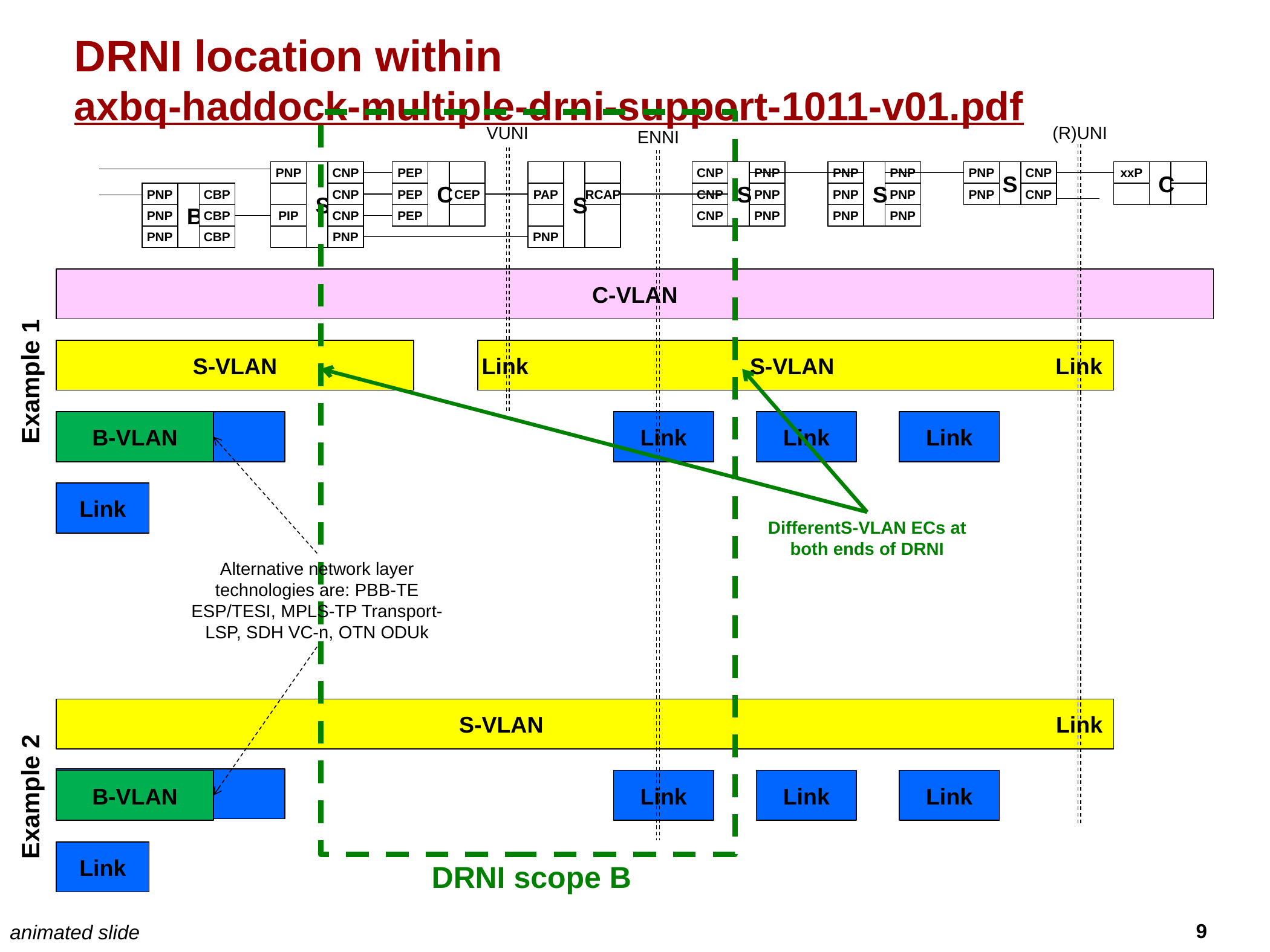

# DRNI location within axbq-haddock-multiple-drni-support-1011-v01.pdf

VUNI
(R)UNI
ENNI

PNP
CNP

PEP
C

S

CNP
S
PNP

PNP
S
PNP
S
PNP
CNP

xxP
C

S

PNP
B
CBP
CNP
PEP
CEP
PAP
RCAP
CNP
PNP
PNP
PNP
PNP
CNP

PNP
CBP
PIP
CNP
PEP
CNP
PNP
PNP
PNP
PNP
CBP
PNP
PNP
C-VLAN
S-VLAN
Link                                   S-VLAN                                   Link
Example 1
Link
Link
B-VLAN
Link
Alternative network layer technologies are: PBB-TE ESP/TESI, MPLS-TP Transport-LSP, SDH VC-n, OTN ODUk
B-VLAN
Link
Link
Link
Link
DifferentS-VLAN ECs at both ends of DRNI
S-VLAN                                                                                 Link
Link
Link
Link
Example 2
DRNI scope B
animated slide